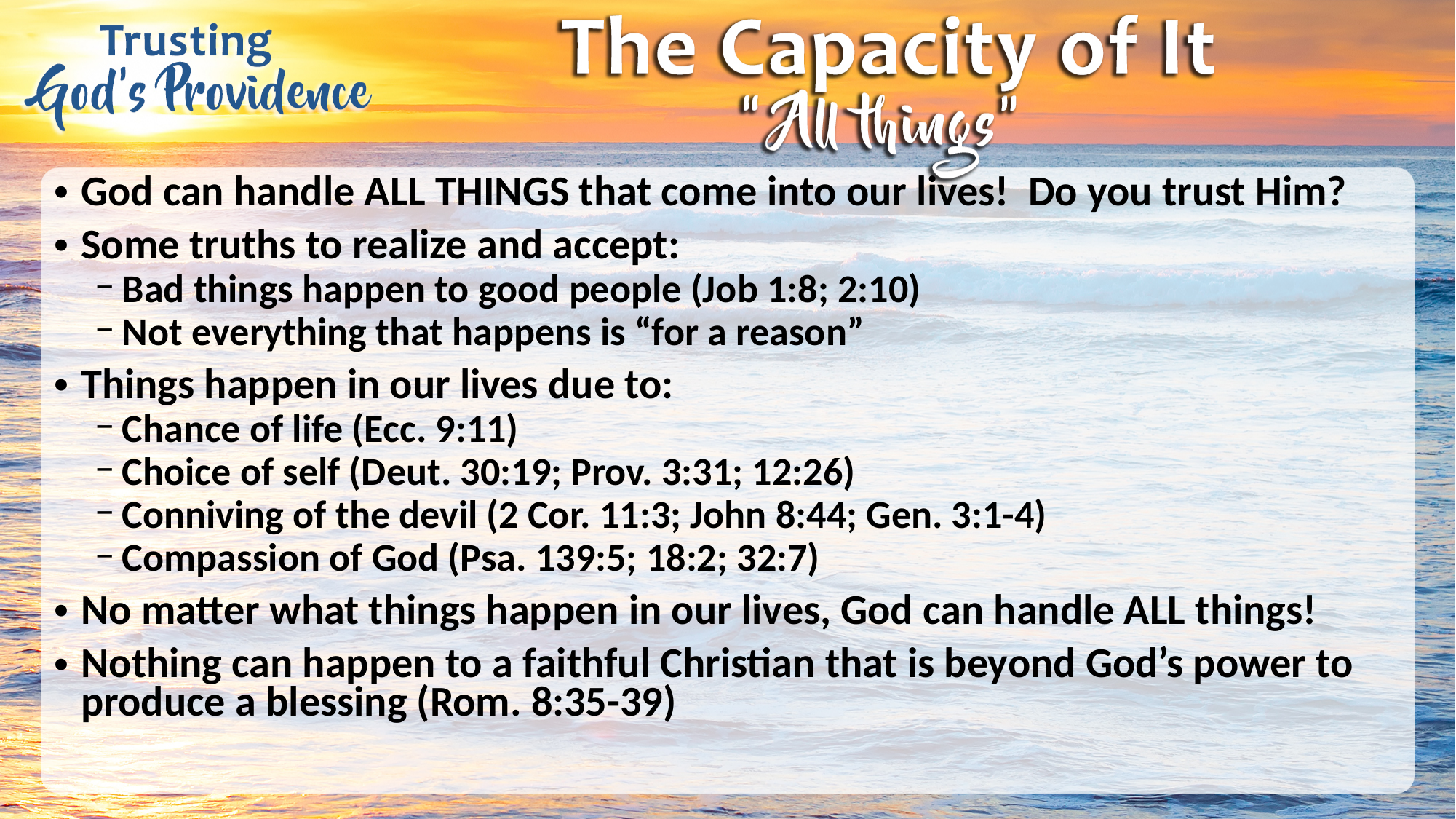

God can handle ALL THINGS that come into our lives!  Do you trust Him?
Some truths to realize and accept:
Bad things happen to good people (Job 1:8; 2:10)
Not everything that happens is “for a reason”
Things happen in our lives due to:
Chance of life (Ecc. 9:11)
Choice of self (Deut. 30:19; Prov. 3:31; 12:26)
Conniving of the devil (2 Cor. 11:3; John 8:44; Gen. 3:1-4)
Compassion of God (Psa. 139:5; 18:2; 32:7)
No matter what things happen in our lives, God can handle ALL things!
Nothing can happen to a faithful Christian that is beyond God’s power to produce a blessing (Rom. 8:35-39)